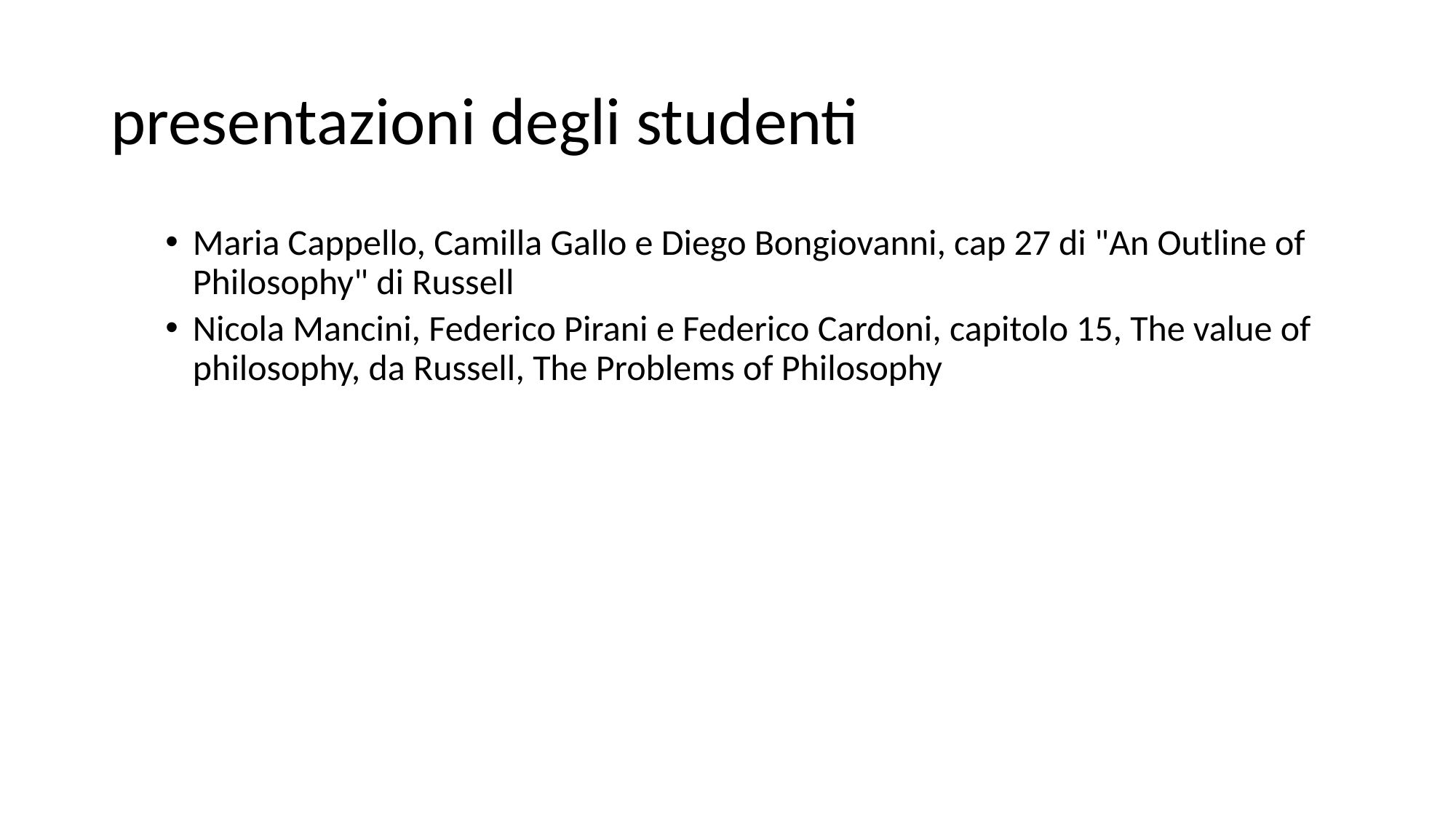

# presentazioni degli studenti
Maria Cappello, Camilla Gallo e Diego Bongiovanni, cap 27 di "An Outline of Philosophy" di Russell
Nicola Mancini, Federico Pirani e Federico Cardoni, capitolo 15, The value of philosophy, da Russell, The Problems of Philosophy